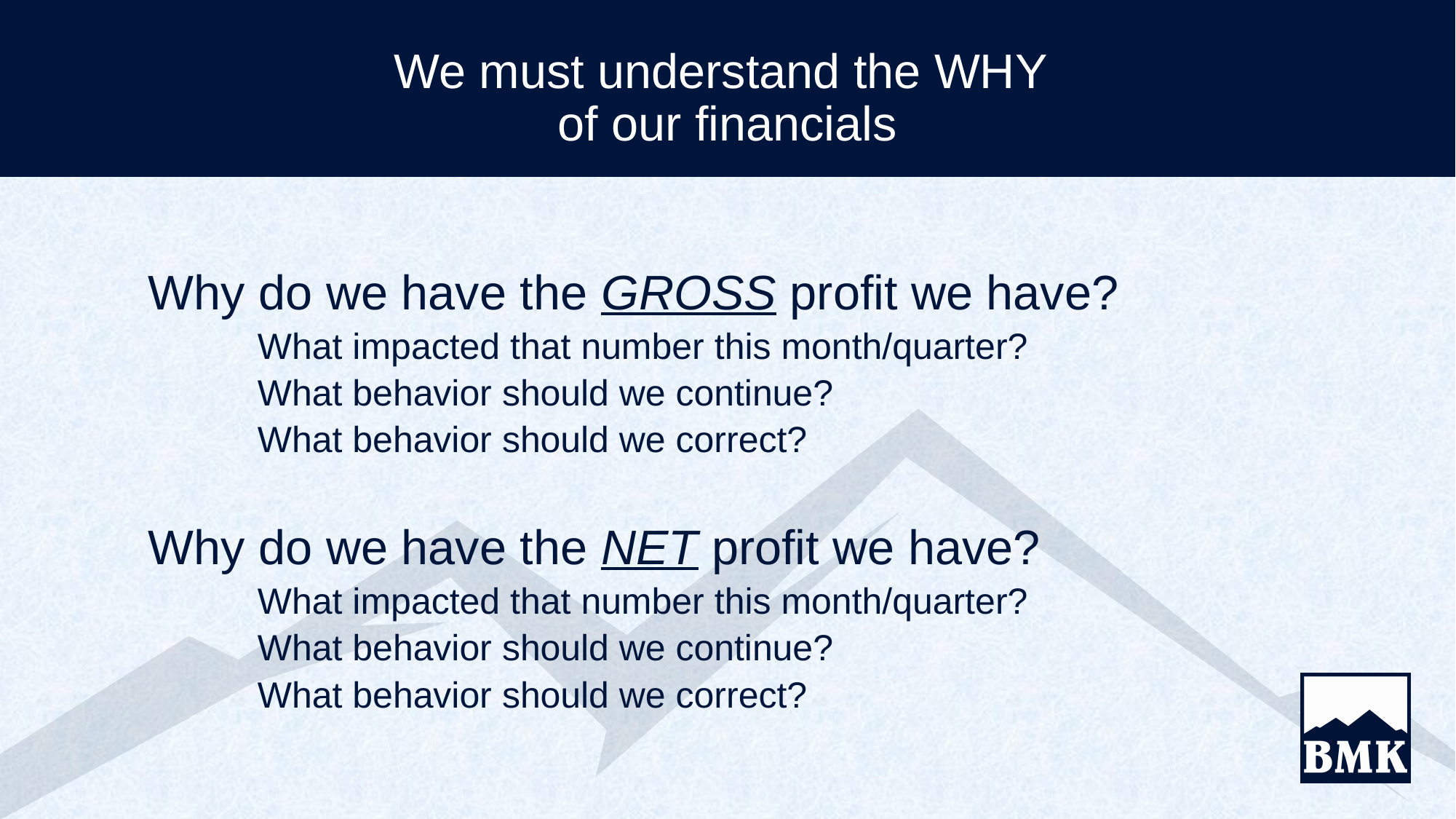

We must understand the WHY
of our financials
Why do we have the GROSS profit we have?
What impacted that number this month/quarter?
What behavior should we continue?
What behavior should we correct?

Why do we have the NET profit we have?
What impacted that number this month/quarter?
What behavior should we continue?
What behavior should we correct?